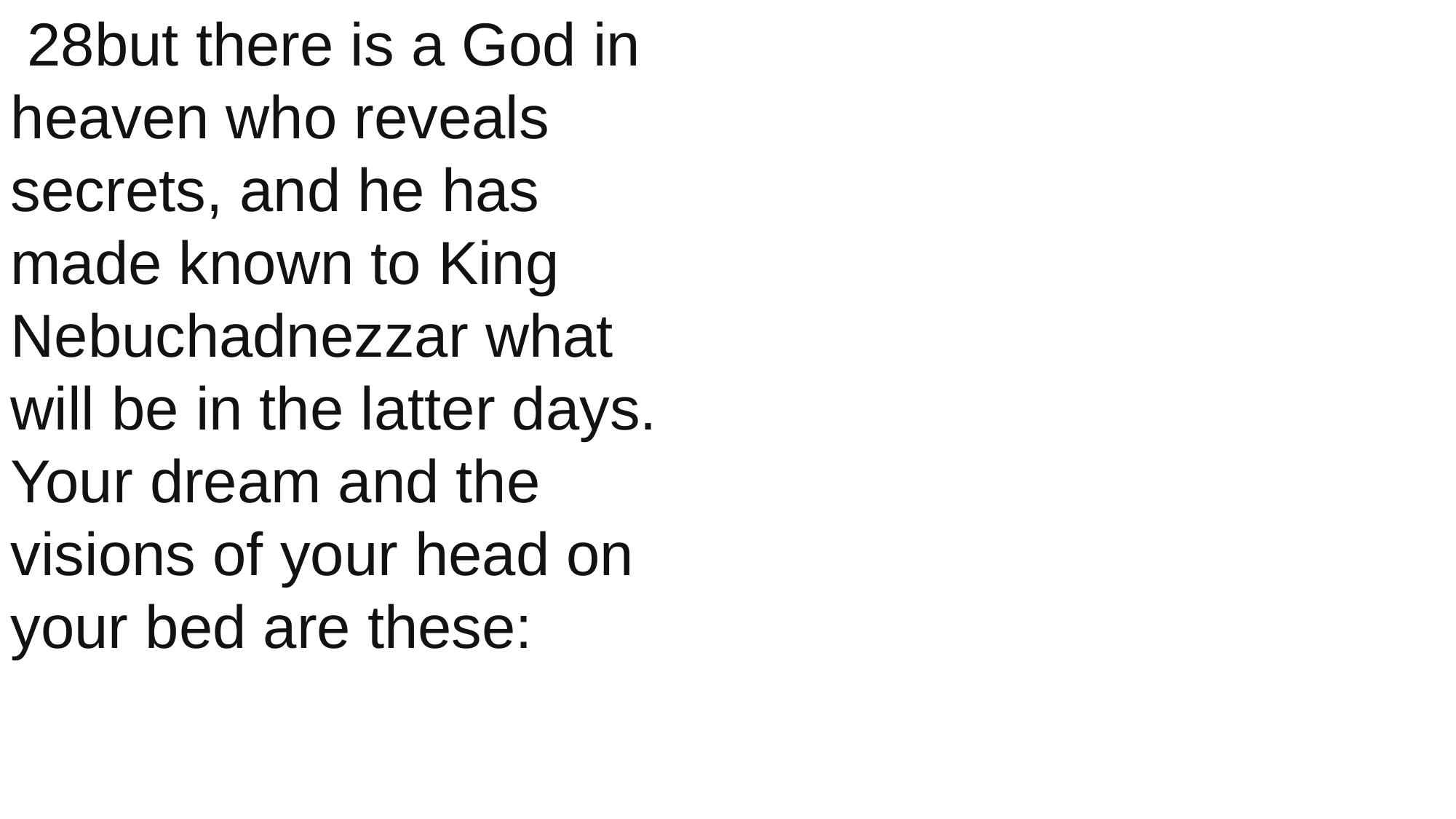

28but there is a God in heaven who reveals secrets, and he has made known to King Nebuchadnezzar what will be in the latter days. Your dream and the visions of your head on your bed are these:
 John